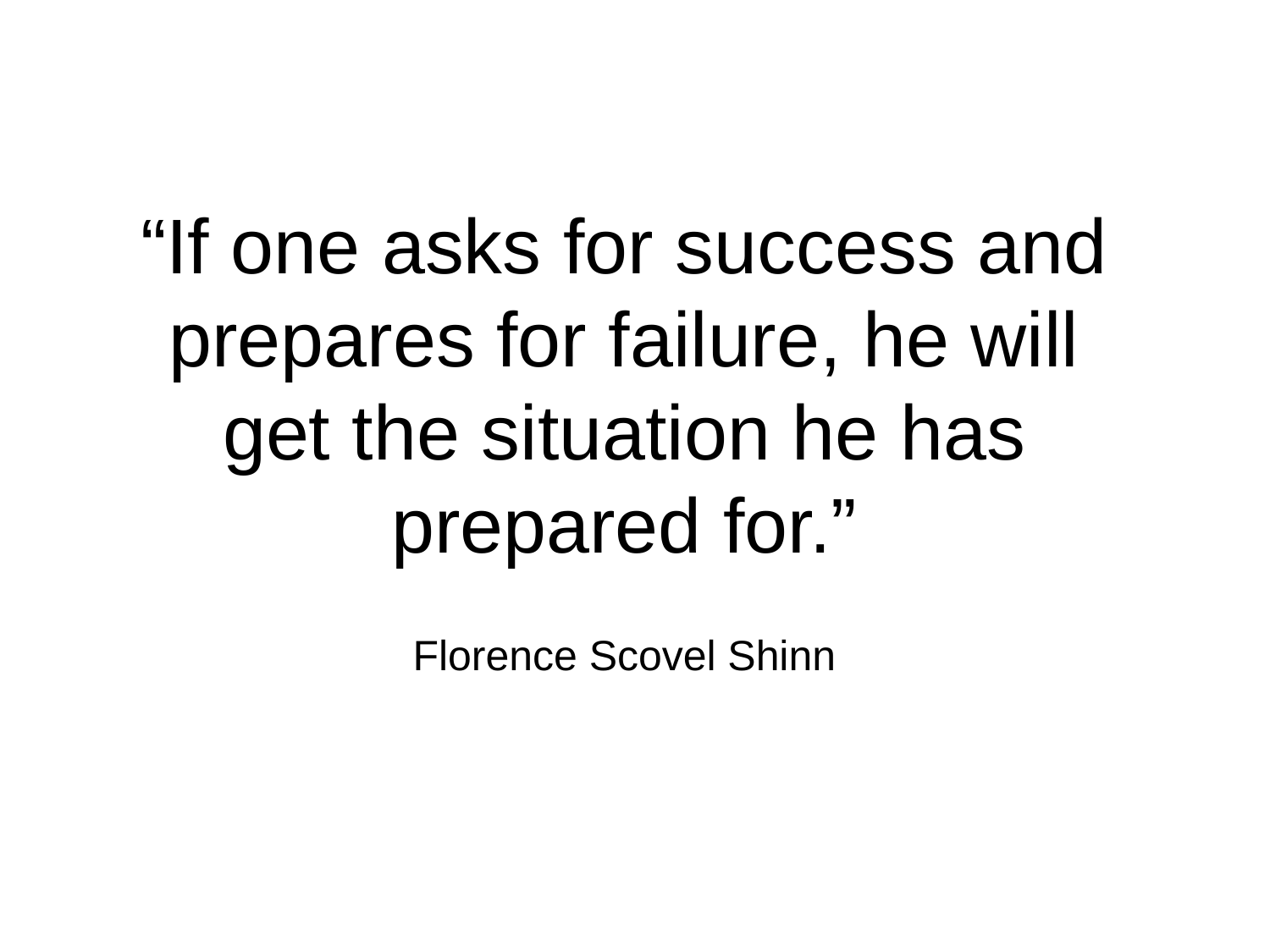

“If one asks for success and prepares for failure, he will get the situation he has prepared for.”
Florence Scovel Shinn